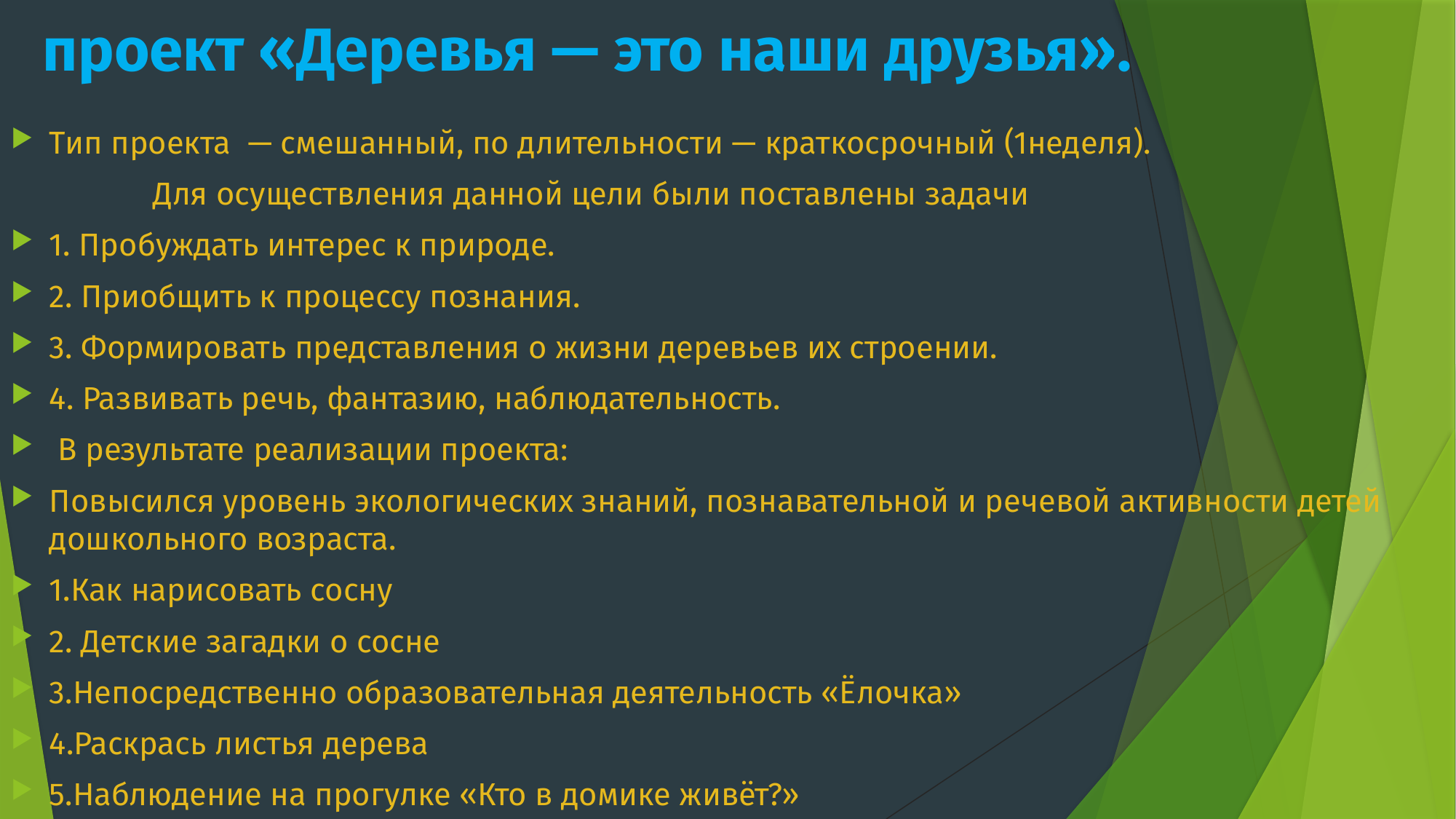

# проект «Деревья — это наши друзья».
Тип проекта  — смешанный, по длительности — краткосрочный (1неделя).
                 Для осуществления данной цели были поставлены задачи
1. Пробуждать интерес к природе.
2. Приобщить к процессу познания.
3. Формировать представления о жизни деревьев их строении.
4. Развивать речь, фантазию, наблюдательность.
 В результате реализации проекта:
Повысился уровень экологических знаний, познавательной и речевой активности детей дошкольного возраста.
1.Как нарисовать сосну
2. Детские загадки о сосне
3.Непосредственно образовательная деятельность «Ёлочка»
4.Раскрась листья дерева
5.Наблюдение на прогулке «Кто в домике живёт?»